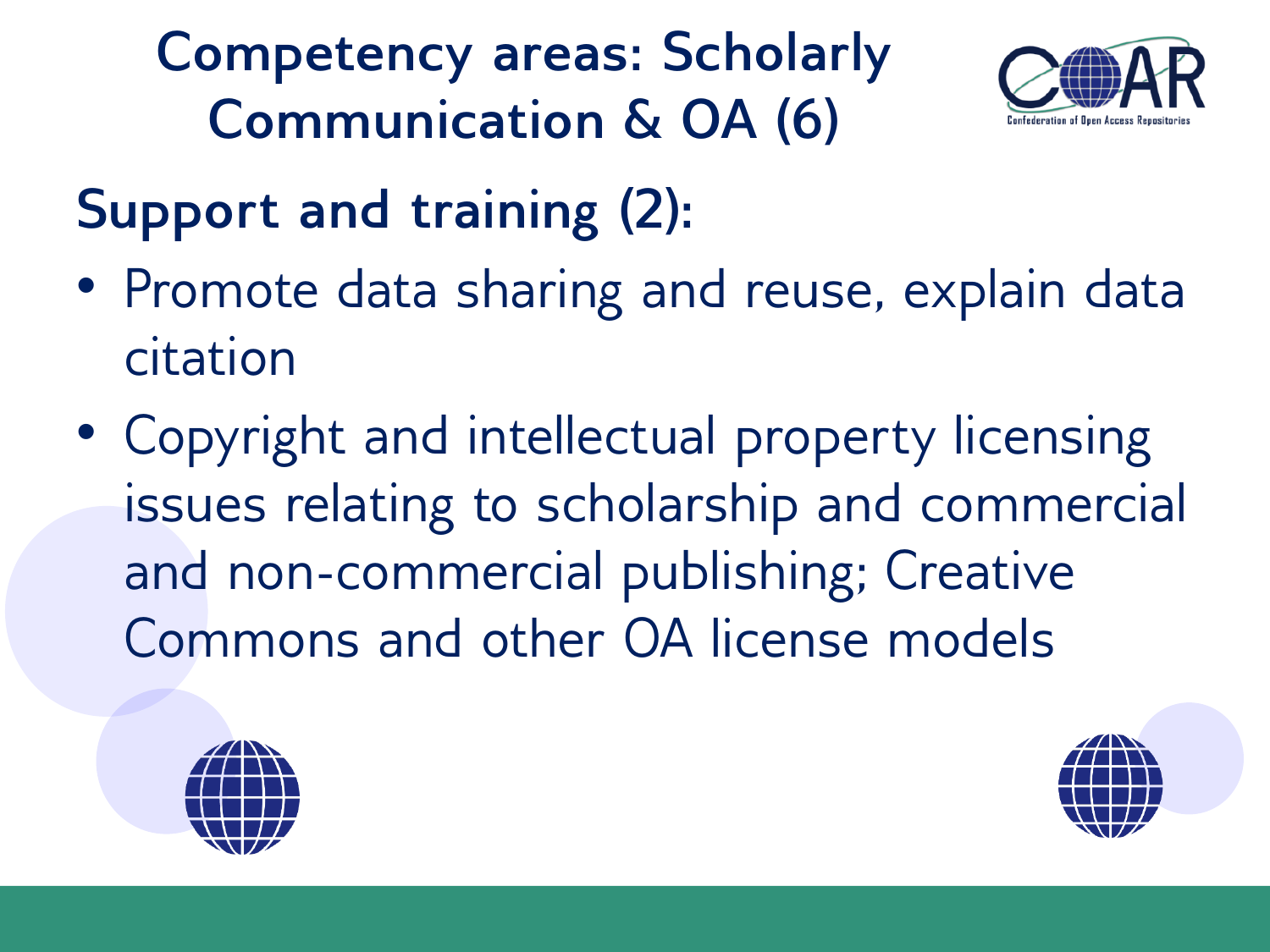

# Competency areas: Scholarly Communication & OA (6)
Support and training (2):
Promote data sharing and reuse, explain data citation
Copyright and intellectual property licensing issues relating to scholarship and commercial and non-commercial publishing; Creative Commons and other OA license models